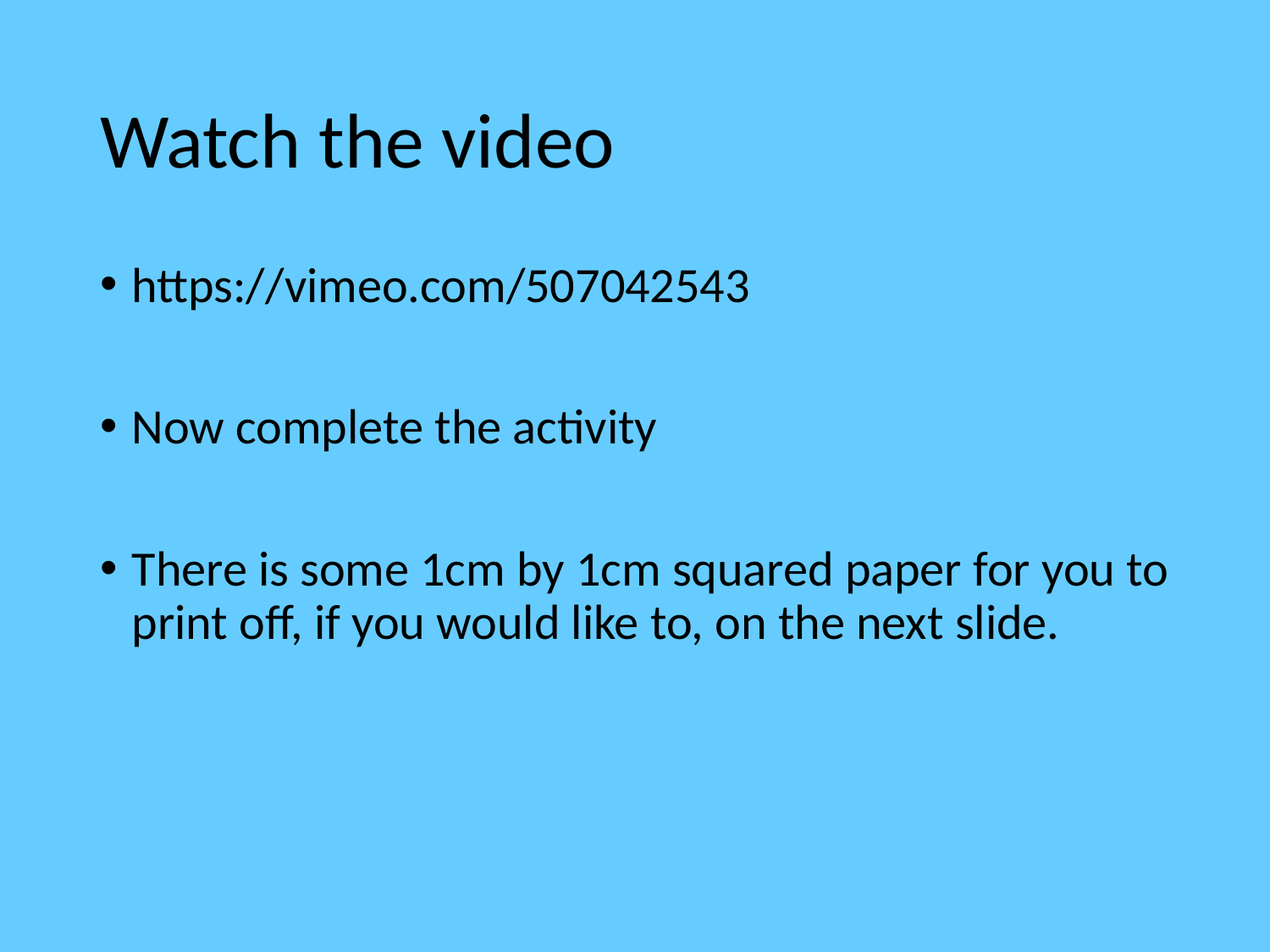

# Watch the video
https://vimeo.com/507042543

Now complete the activity

There is some 1cm by 1cm squared paper for you to print off, if you would like to, on the next slide.